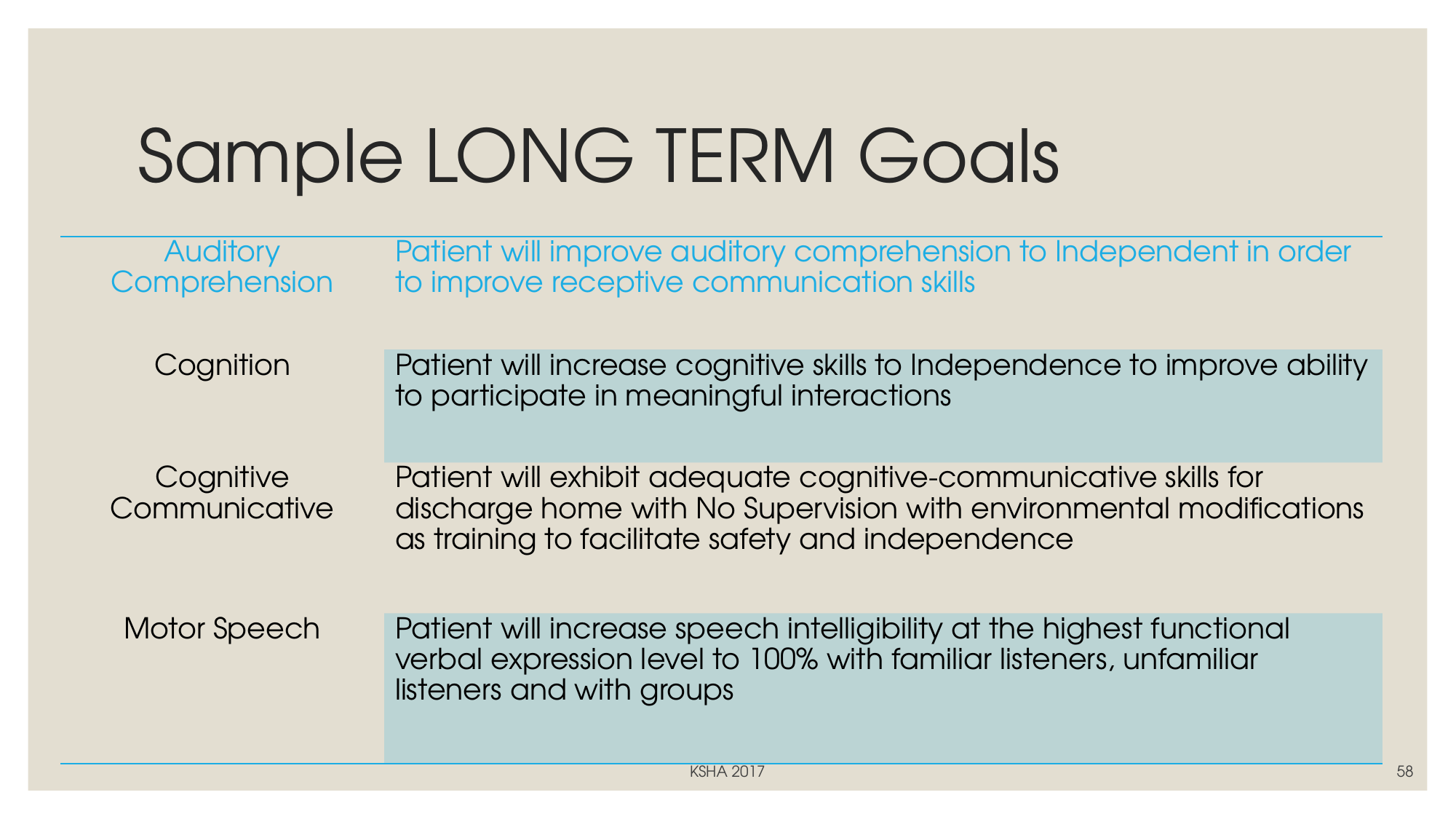

# Sample LONG TERM Goals
| Auditory Comprehension | Patient will improve auditory comprehension to Independent in order to improve receptive communication skills |
| --- | --- |
| Cognition | Patient will increase cognitive skills to Independence to improve ability to participate in meaningful interactions |
| Cognitive Communicative | Patient will exhibit adequate cognitive-communicative skills for discharge home with No Supervision with environmental modifications as training to facilitate safety and independence |
| Motor Speech | Patient will increase speech intelligibility at the highest functional verbal expression level to 100% with familiar listeners, unfamiliar listeners and with groups |
KSHA 2017
58